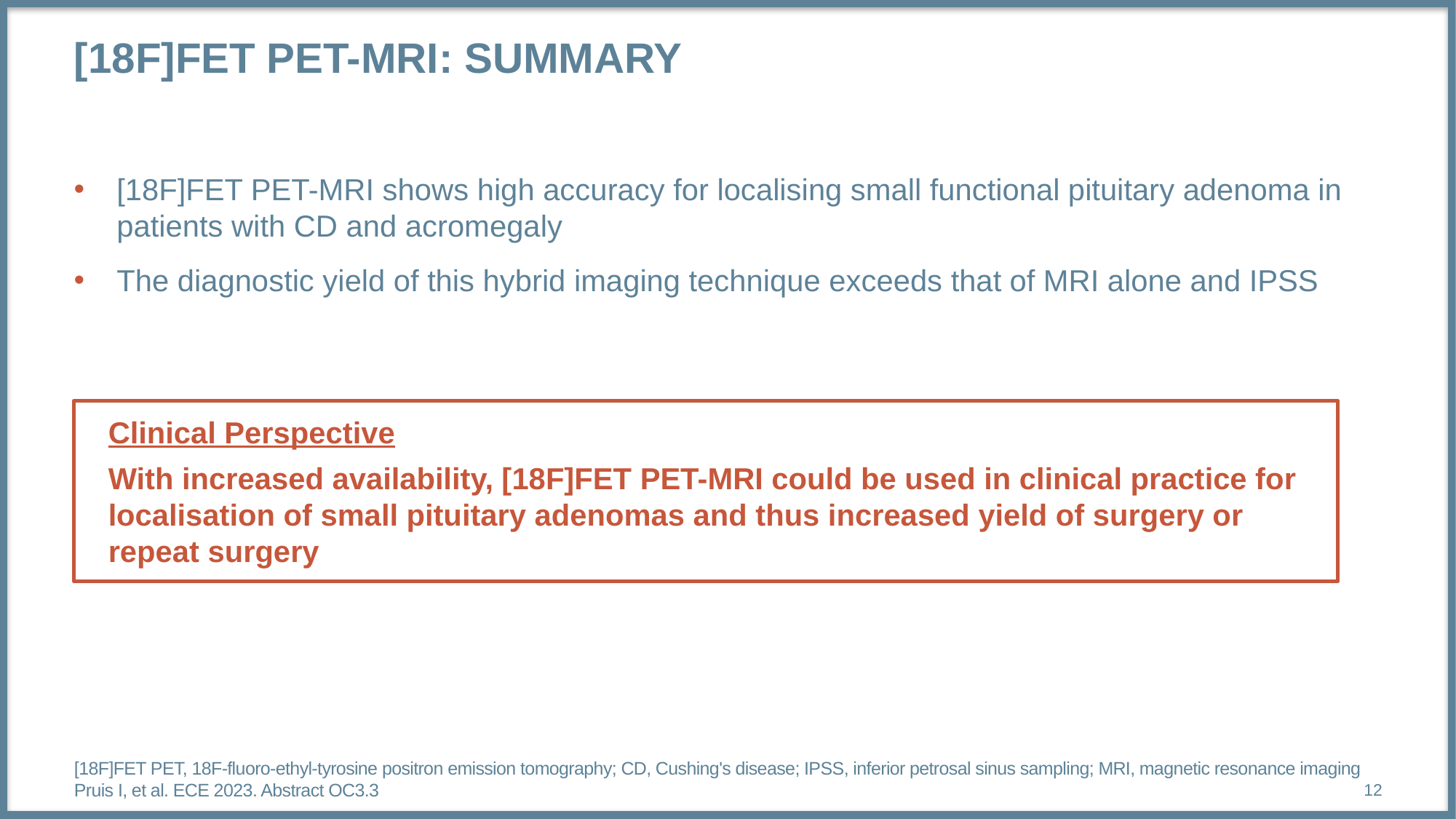

# [18f]FET PET-MRI: summary
[18F]FET PET-MRI shows high accuracy for localising small functional pituitary adenoma in patients with CD and acromegaly
The diagnostic yield of this hybrid imaging technique exceeds that of MRI alone and IPSS
Clinical Perspective
With increased availability, [18F]FET PET-MRI could be used in clinical practice for localisation of small pituitary adenomas and thus increased yield of surgery or repeat surgery for IDMC intermediate/poor risk patients
[18F]FET PET, 18F-fluoro-ethyl-tyrosine positron emission tomography; CD, Cushing's disease; IPSS, inferior petrosal sinus sampling; MRI, magnetic resonance imaging
Pruis I, et al. ECE 2023. Abstract OC3.3
12